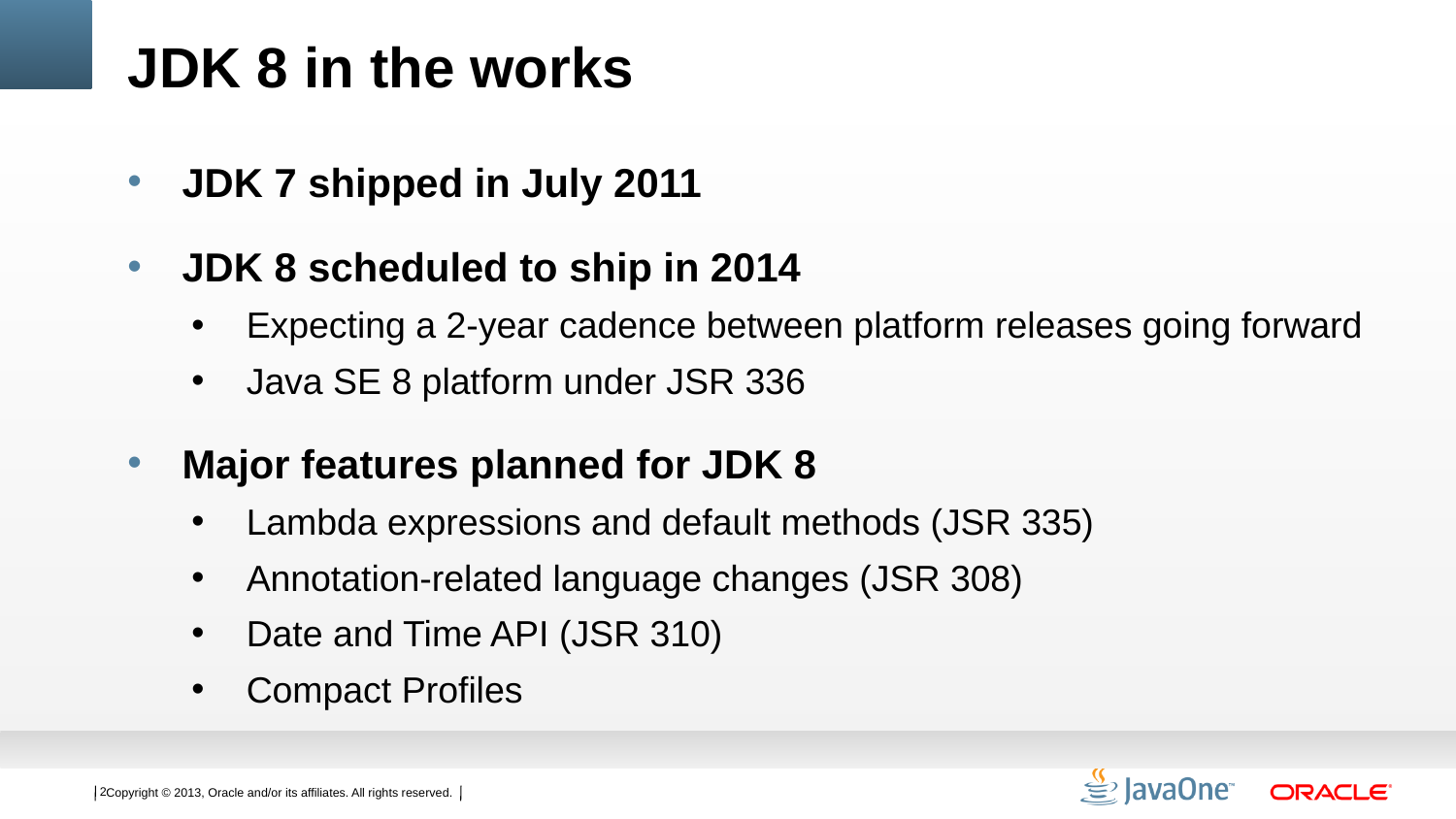

# JDK 8 in the works

JDK 7 shipped in July 2011
JDK 8 scheduled to ship in 2014
Expecting a 2-year cadence between platform releases going forward
Java SE 8 platform under JSR 336
Major features planned for JDK 8
Lambda expressions and default methods (JSR 335)
Annotation-related language changes (JSR 308)
Date and Time API (JSR 310)
Compact Profiles